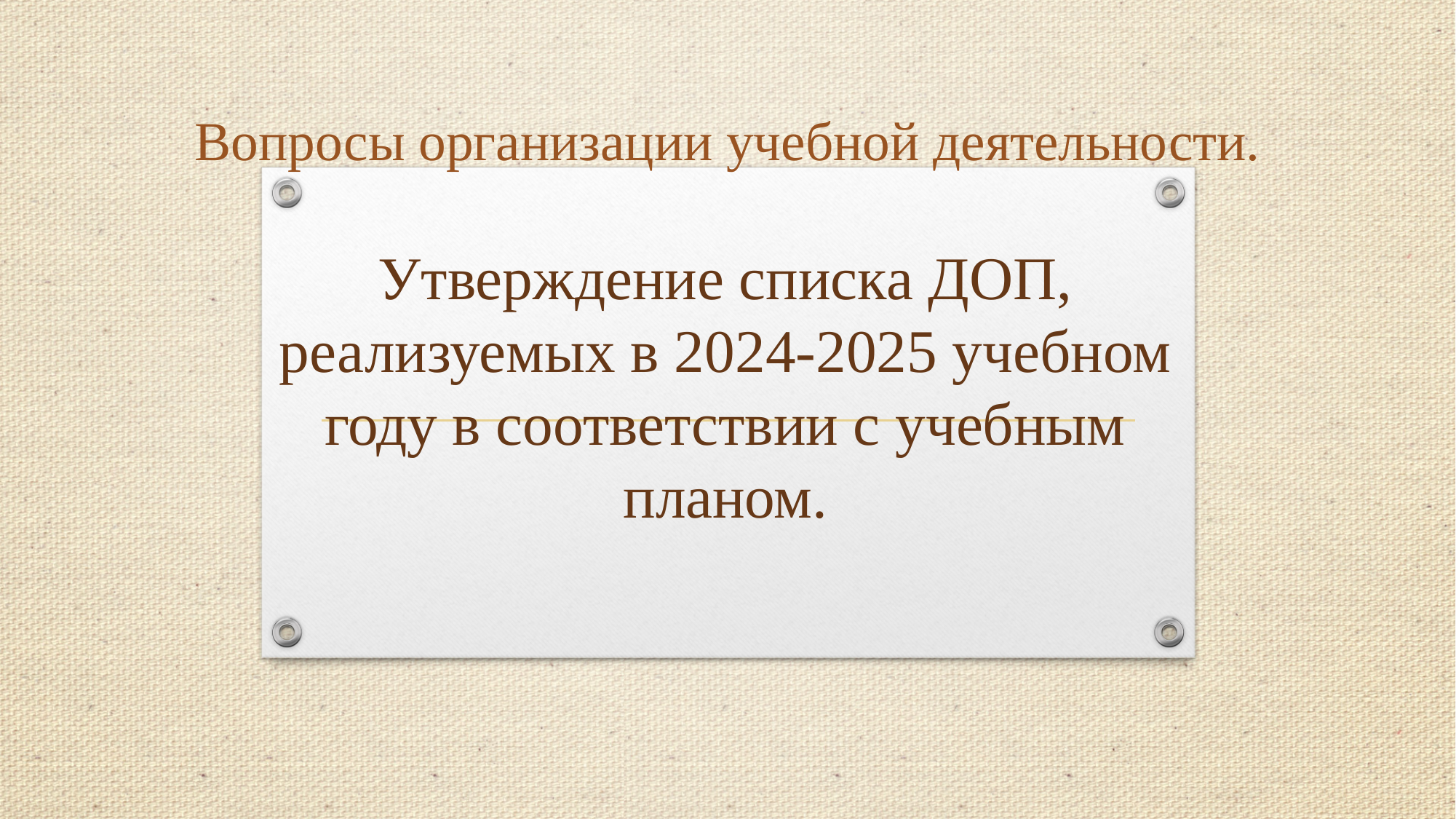

# Вопросы организации учебной деятельности.
Утверждение списка ДОП, реализуемых в 2024-2025 учебном году в соответствии с учебным планом.